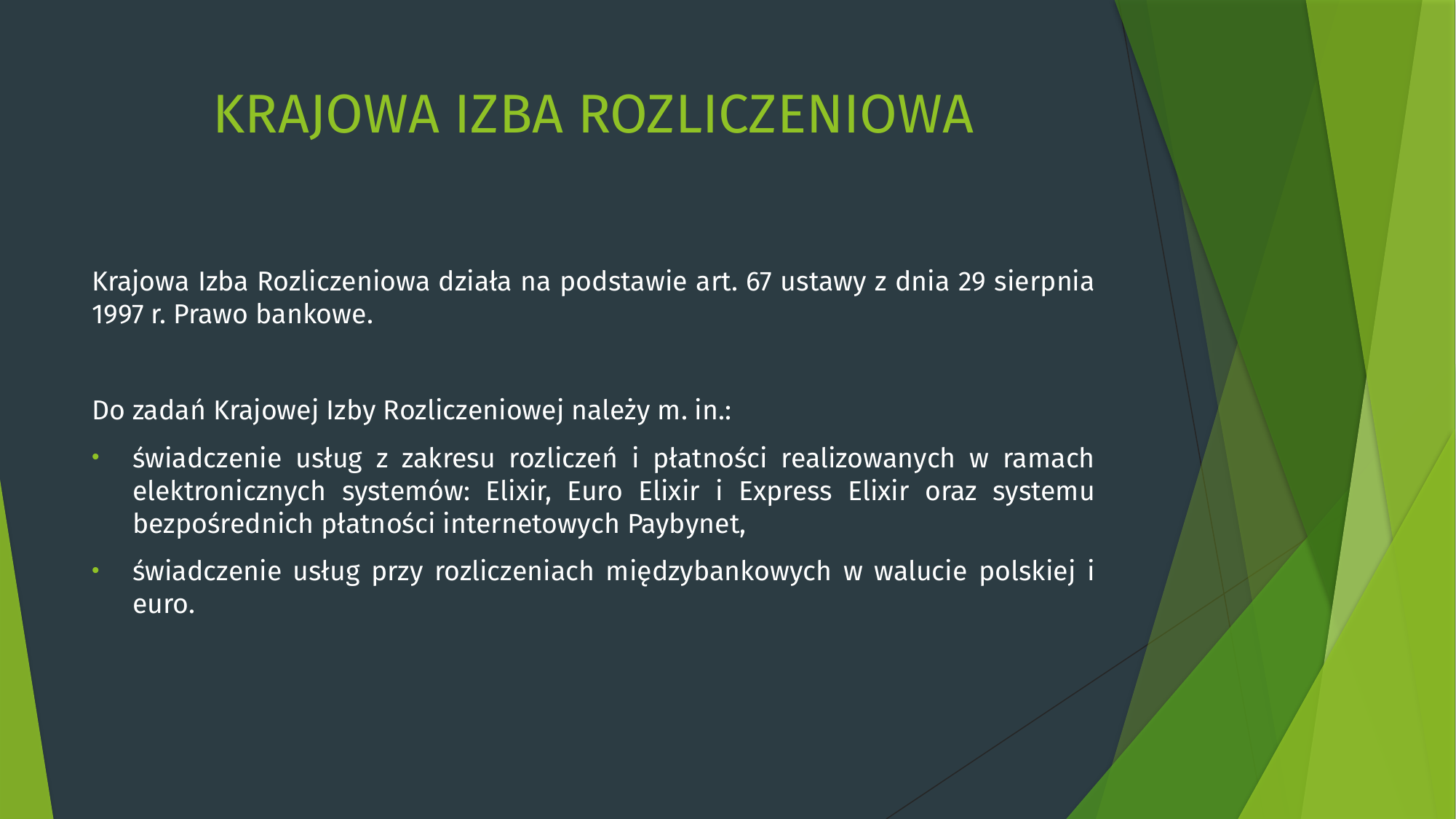

# KRAJOWA IZBA ROZLICZENIOWA
Krajowa Izba Rozliczeniowa działa na podstawie art. 67 ustawy z dnia 29 sierpnia 1997 r. Prawo bankowe.

Do zadań Krajowej Izby Rozliczeniowej należy m. in.:
świadczenie usług z zakresu rozliczeń i płatności realizowanych w ramach elektronicznych systemów: Elixir, Euro Elixir i Express Elixir oraz systemu bezpośrednich płatności internetowych Paybynet,
świadczenie usług przy rozliczeniach międzybankowych w walucie polskiej i euro.